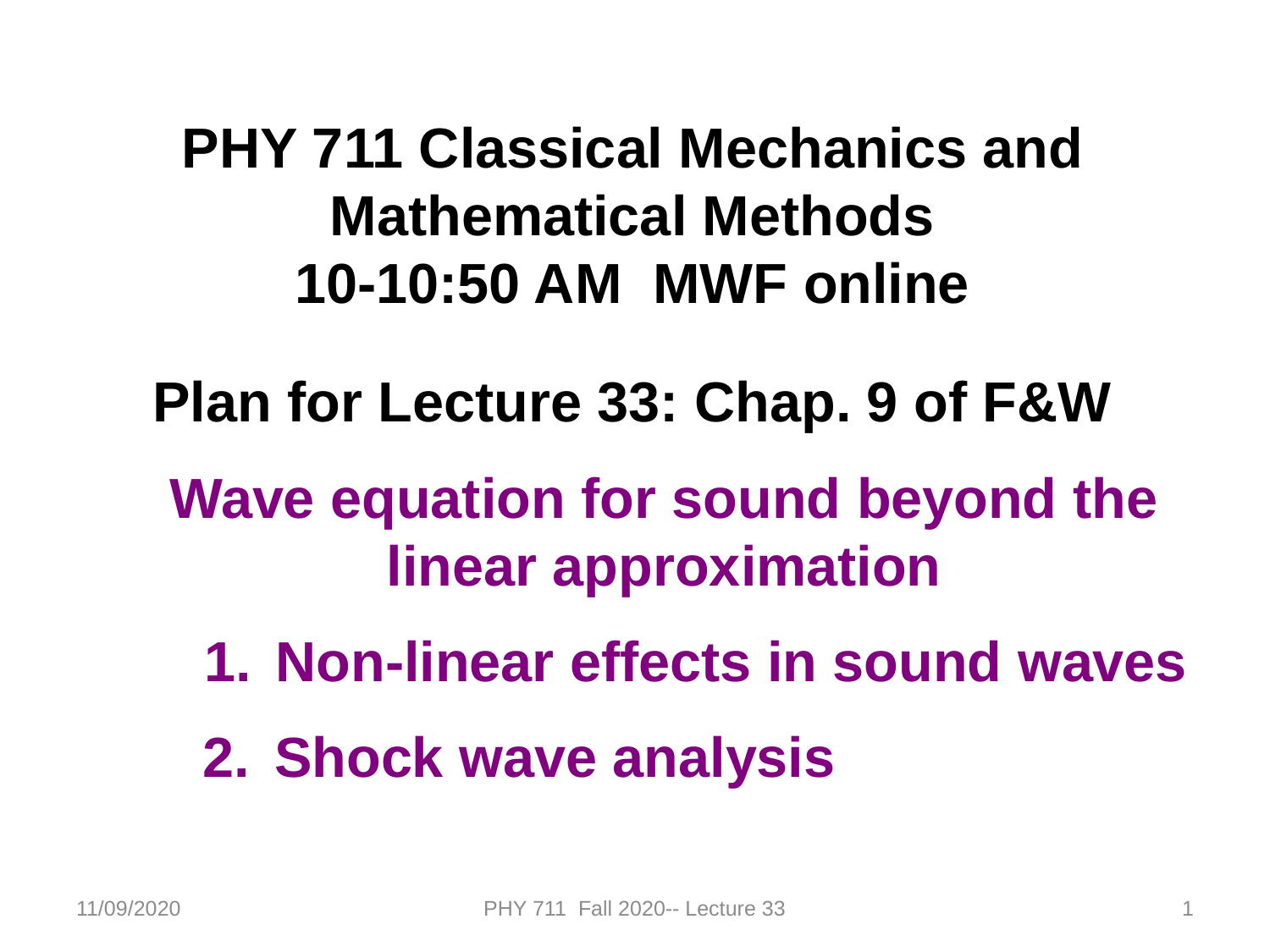

PHY 711 Classical Mechanics and Mathematical Methods
10-10:50 AM  MWF online

Plan for Lecture 33: Chap. 9 of F&W
Wave equation for sound beyond the linear approximation
Non-linear effects in sound waves
Shock wave analysis
11/09/2020
PHY 711  Fall 2020-- Lecture 33
1